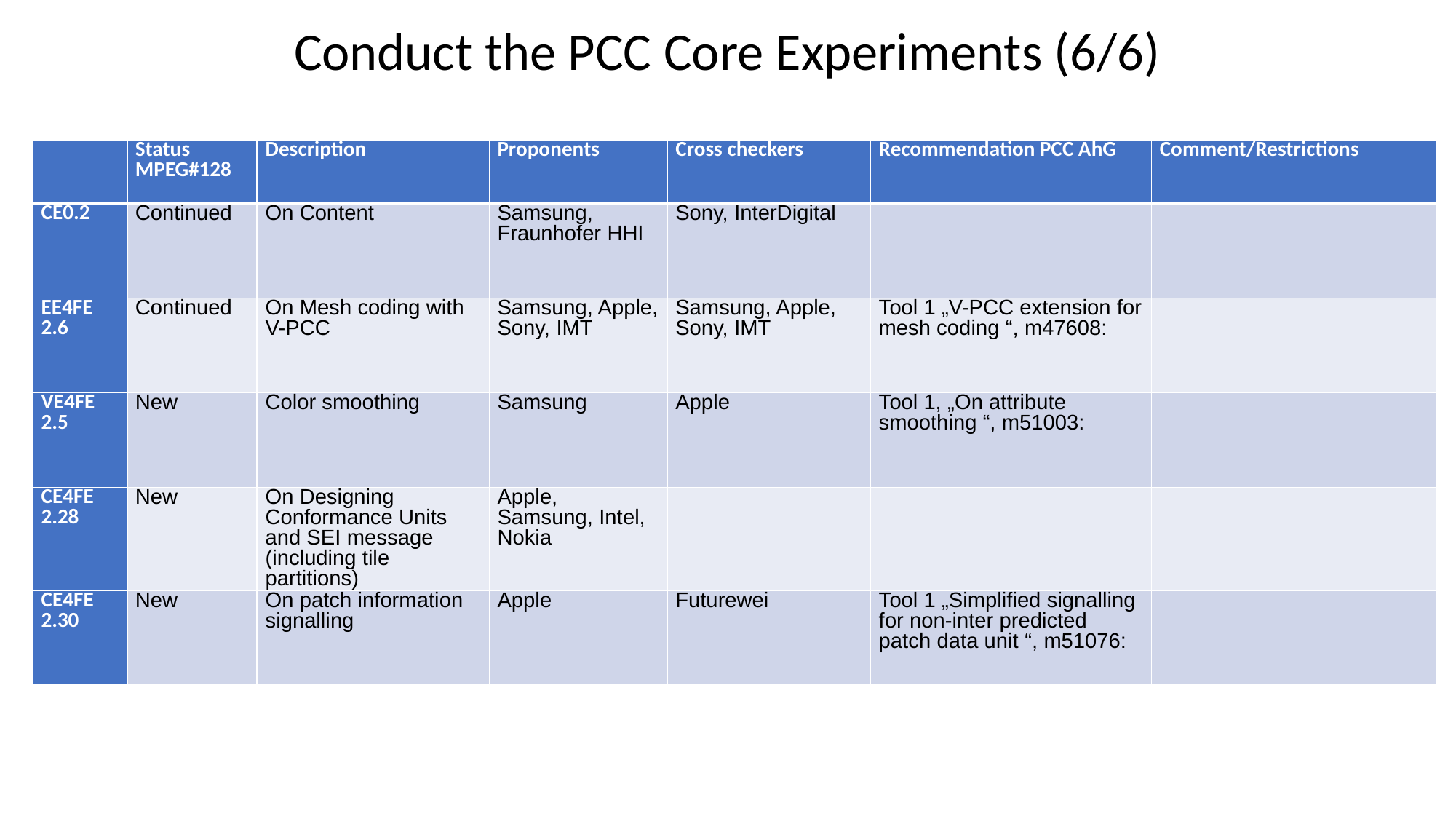

# Conduct the PCC Core Experiments (6/6)
|  | Status MPEG#128 | Description | Proponents | Cross checkers | Recommendation PCC AhG | Comment/Restrictions |
| --- | --- | --- | --- | --- | --- | --- |
| CE0.2 | Continued | On Content | Samsung, Fraunhofer HHI | Sony, InterDigital |  |  |
| EE4FE 2.6 | Continued | On Mesh coding with V-PCC | Samsung, Apple, Sony, IMT | Samsung, Apple, Sony, IMT | Tool 1 „V-PCC extension for mesh coding “, m47608: |  |
| VE4FE 2.5 | New | Color smoothing | Samsung | Apple | Tool 1, „On attribute smoothing “, m51003: |  |
| CE4FE 2.28 | New | On Designing Conformance Units and SEI message (including tile partitions) | Apple, Samsung, Intel, Nokia |  |  |  |
| CE4FE 2.30 | New | On patch information signalling | Apple | Futurewei | Tool 1 „Simplified signalling for non-inter predicted patch data unit “, m51076: |  |